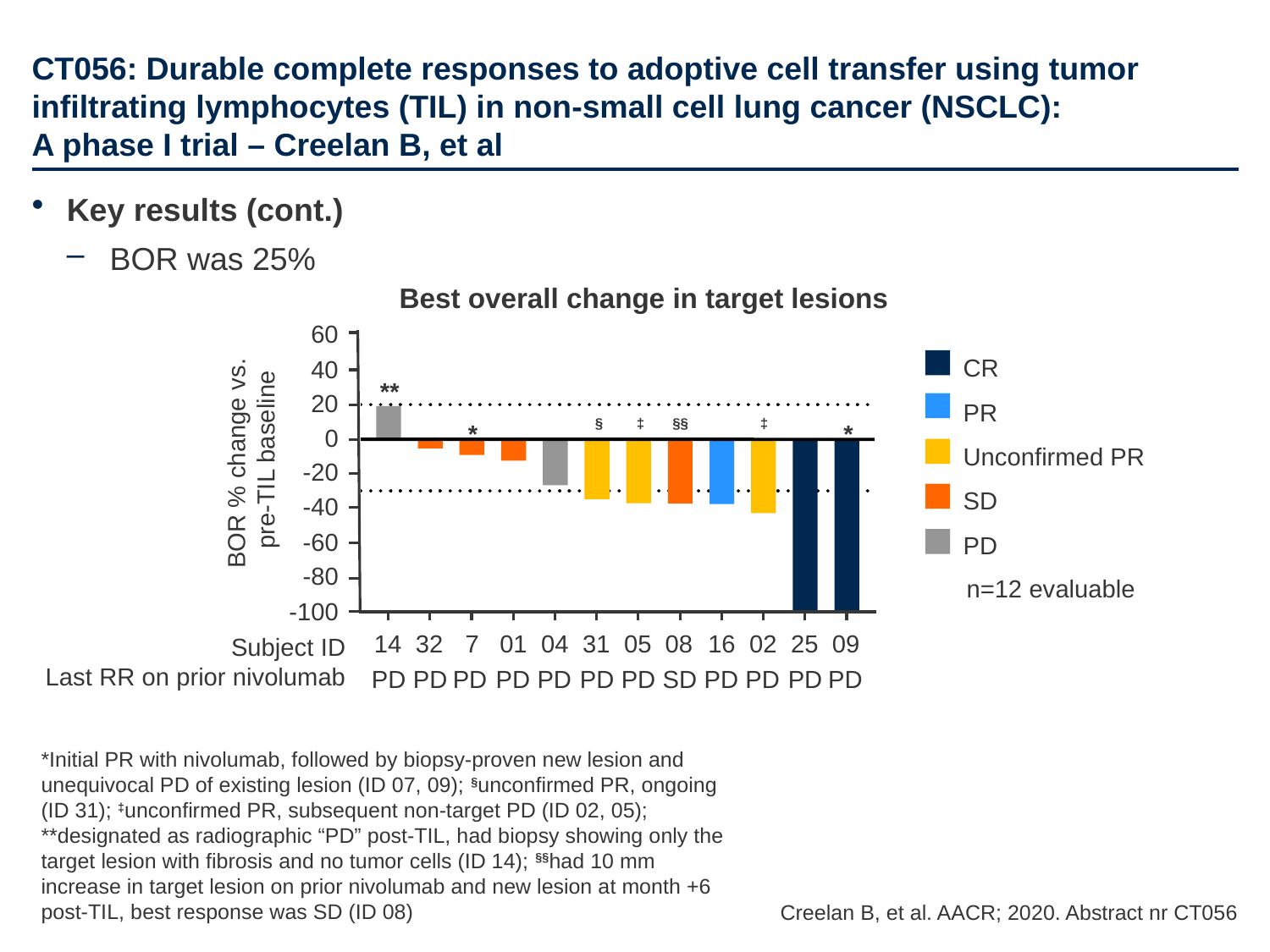

# CT056: Durable complete responses to adoptive cell transfer using tumor infiltrating lymphocytes (TIL) in non-small cell lung cancer (NSCLC): A phase I trial – Creelan B, et al
Key results (cont.)
BOR was 25%
Best overall change in target lesions
60
CR
PR
Unconfirmed PR
SD
PD

40
**
20

§
‡
§§
‡

*
*
0
BOR % change vs.
pre-TIL baseline

-20

-40
-60

-80
n=12 evaluable
-100

Subject ID
Last RR on prior nivolumab
14
32
7
01
04
31
05
08
16
02
25
09
PD
PD
PD
PD
PD
PD
PD
SD
PD
PD
PD
PD
*Initial PR with nivolumab, followed by biopsy-proven new lesion and unequivocal PD of existing lesion (ID 07, 09); §unconfirmed PR, ongoing (ID 31); ‡unconfirmed PR, subsequent non-target PD (ID 02, 05); **designated as radiographic “PD” post-TIL, had biopsy showing only the target lesion with fibrosis and no tumor cells (ID 14); §§had 10 mm increase in target lesion on prior nivolumab and new lesion at month +6 post-TIL, best response was SD (ID 08)
Creelan B, et al. AACR; 2020. Abstract nr CT056